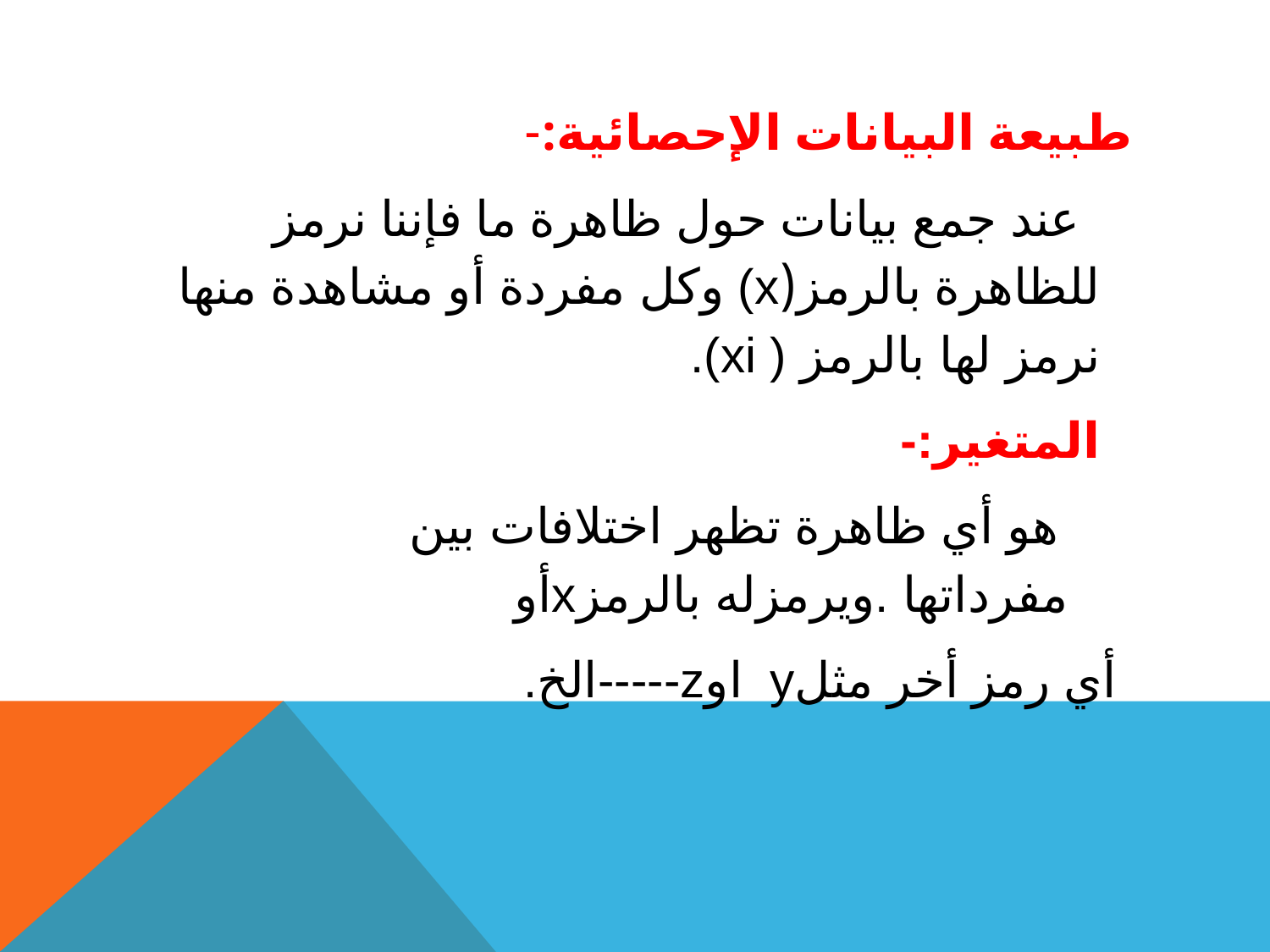

طبيعة البيانات الإحصائية:-
    عند جمع بيانات حول ظاهرة ما فإننا نرمز للظاهرة بالرمز(x) وكل مفردة أو مشاهدة منها نرمز لها بالرمز ( xi).
المتغير:-
   هو أي ظاهرة تظهر اختلافات بين مفرداتها .ويرمزله بالرمزxأو
أي رمز أخر مثلy  اوz-----الخ.